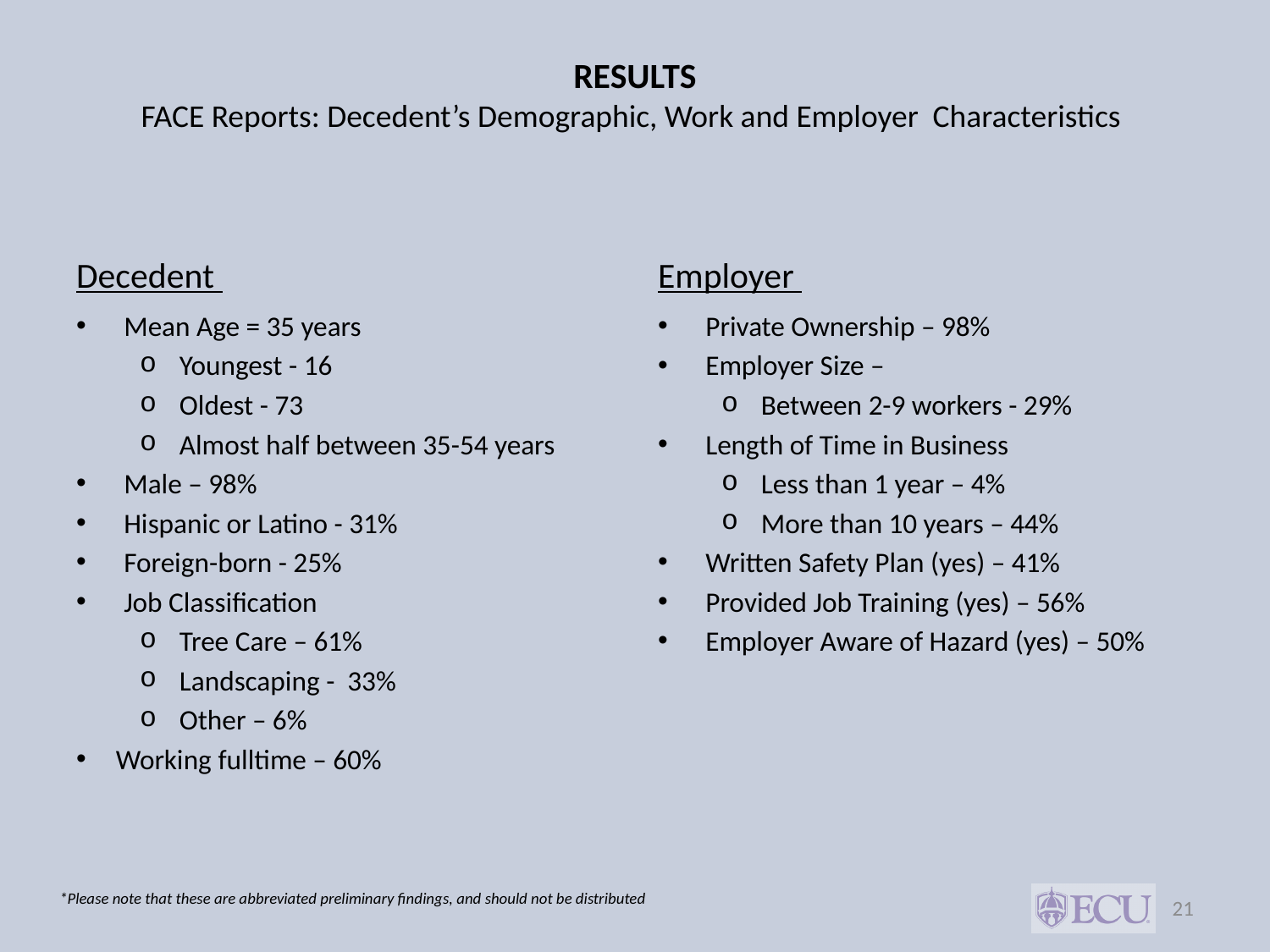

# RESULTS FACE Reports: Decedent’s Demographic, Work and Employer  Characteristics
Decedent
Employer
Mean Age = 35 years
Youngest - 16
Oldest - 73
Almost half between 35-54 years
Male – 98%
Hispanic or Latino - 31%
Foreign-born - 25%
Job Classification
Tree Care – 61%
Landscaping -  33%
Other – 6%
Working fulltime – 60%

Private Ownership – 98%
Employer Size –
Between 2-9 workers - 29%
Length of Time in Business
Less than 1 year – 4%
More than 10 years – 44%
Written Safety Plan (yes) – 41%
Provided Job Training (yes) – 56%
Employer Aware of Hazard (yes) – 50%

*Please note that these are abbreviated preliminary findings, and should not be distributed

21